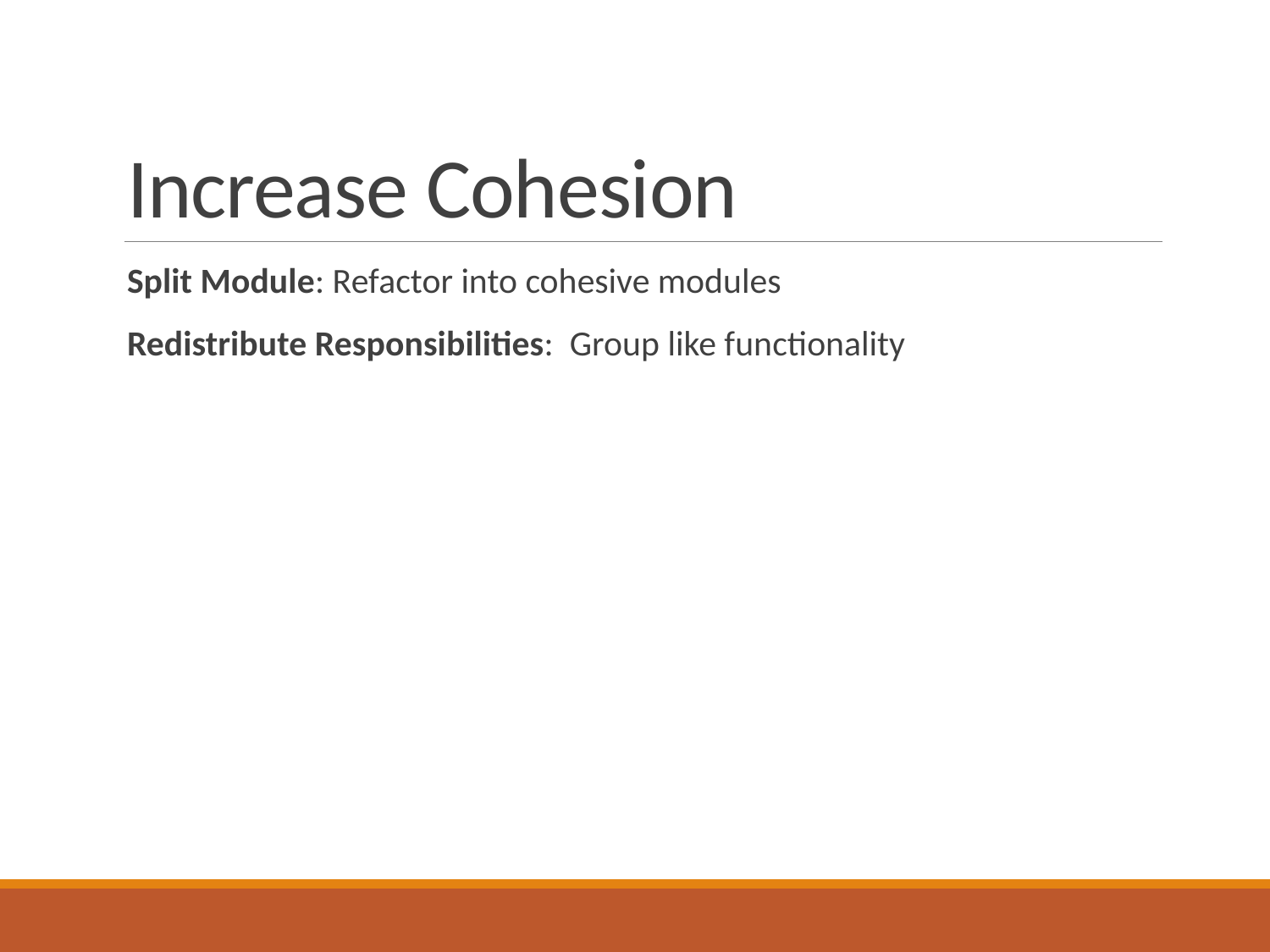

# Increase Cohesion
Split Module: Refactor into cohesive modules
Redistribute Responsibilities:  Group like functionality